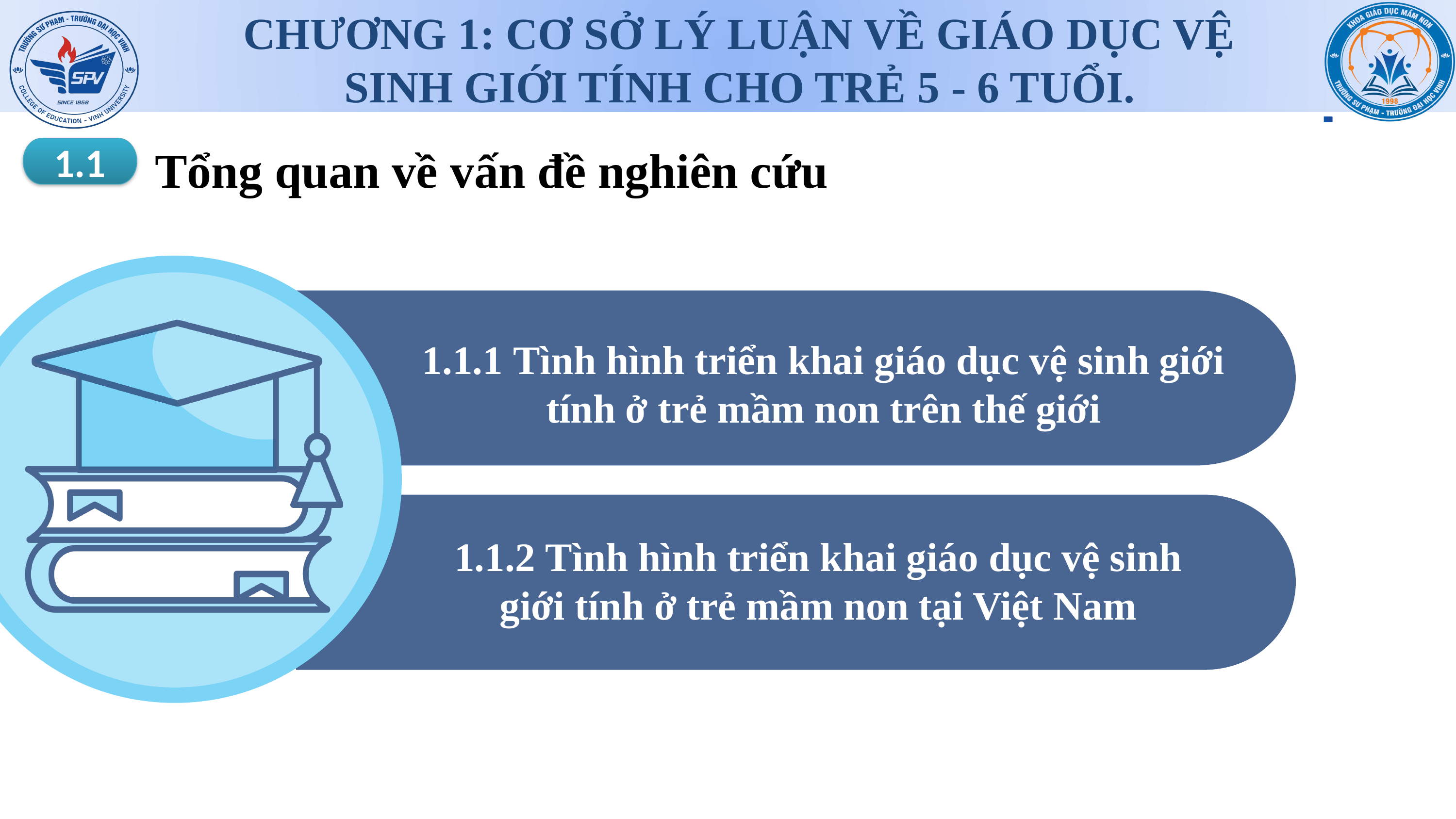

CHƯƠNG 1: CƠ SỞ LÝ LUẬN VỀ GIÁO DỤC VỆ SINH GIỚI TÍNH CHO TRẺ 5 - 6 TUỔI.

Tổng quan về vấn đề nghiên cứu

1.1
2

3

1.1.1 Tình hình triển khai giáo dục vệ sinh giới tính ở trẻ mầm non trên thế giới
4
5
6
1.1.2 Tình hình triển khai giáo dục vệ sinh giới tính ở trẻ mầm non tại Việt Nam
7
8